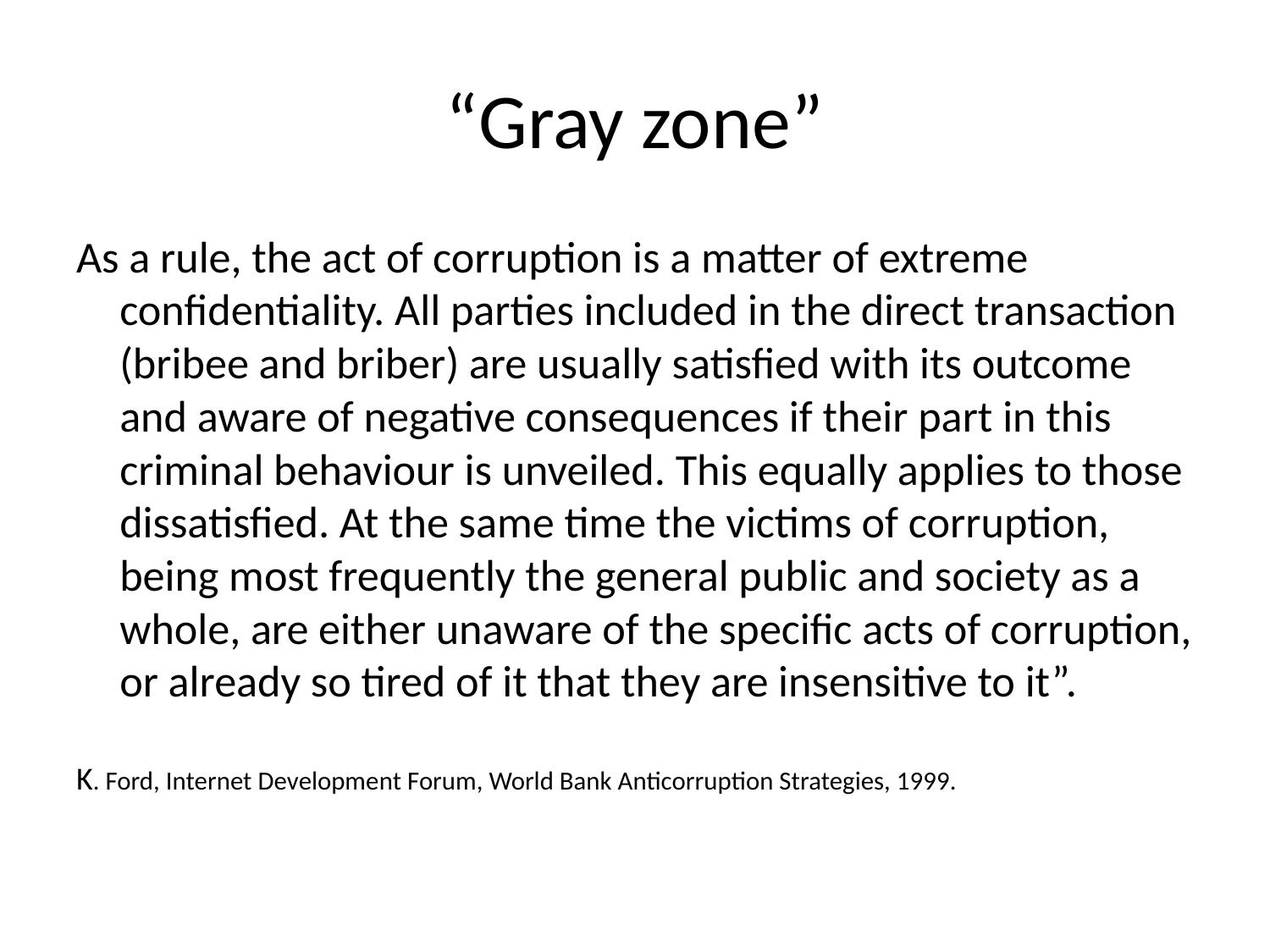

# “Gray zone”
As a rule, the act of corruption is a matter of extreme confidentiality. All parties included in the direct transaction (bribee and briber) are usually satisfied with its outcome and aware of negative consequences if their part in this criminal behaviour is unveiled. This equally applies to those dissatisfied. At the same time the victims of corruption, being most frequently the general public and society as a whole, are either unaware of the specific acts of corruption, or already so tired of it that they are insensitive to it”.

K. Ford, Internet Development Forum, World Bank Anticorruption Strategies, 1999.